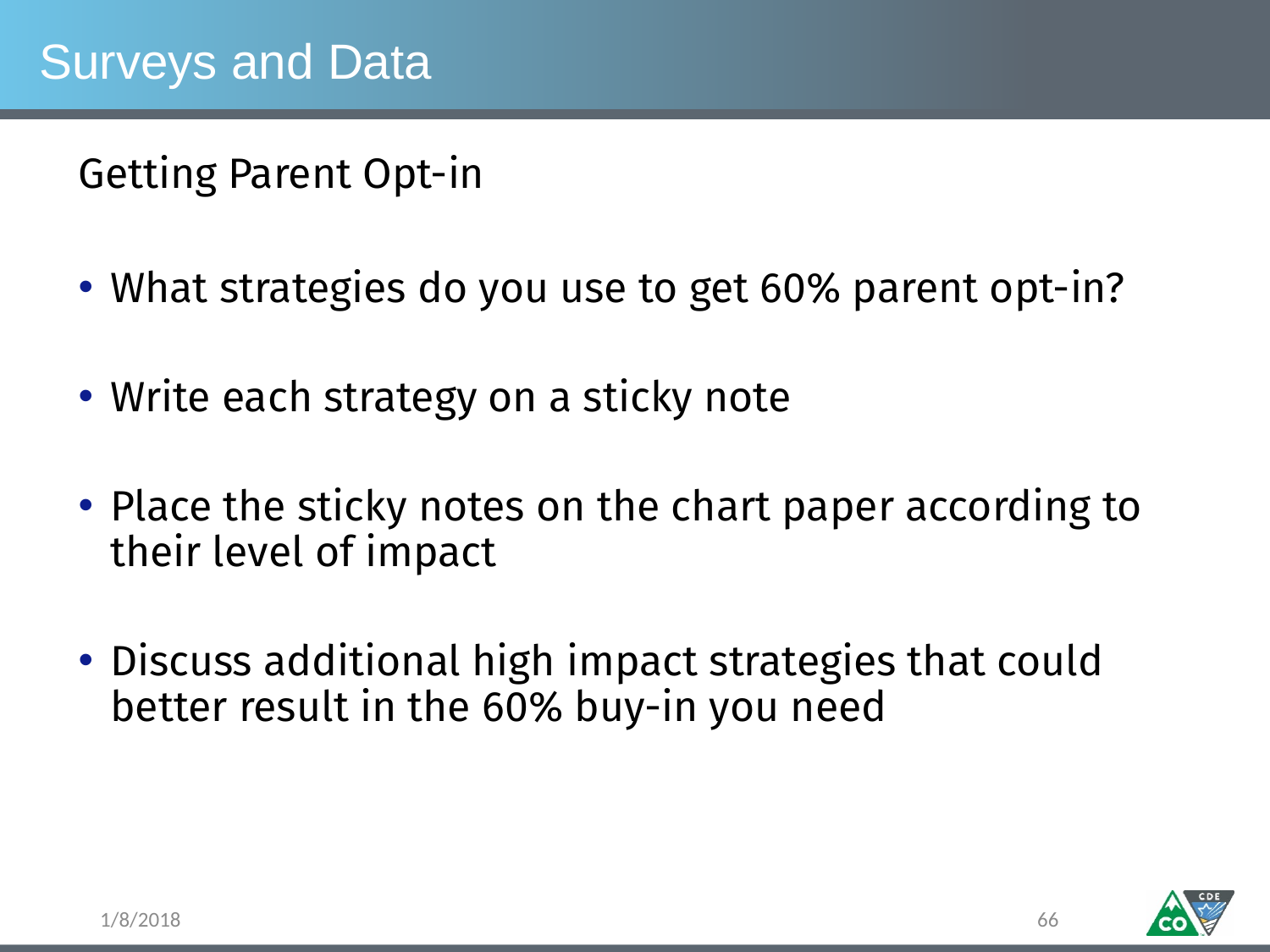

# Surveys and Data
Getting Parent Opt-in
What strategies do you use to get 60% parent opt-in?
Write each strategy on a sticky note
Place the sticky notes on the chart paper according to their level of impact
Discuss additional high impact strategies that could better result in the 60% buy-in you need